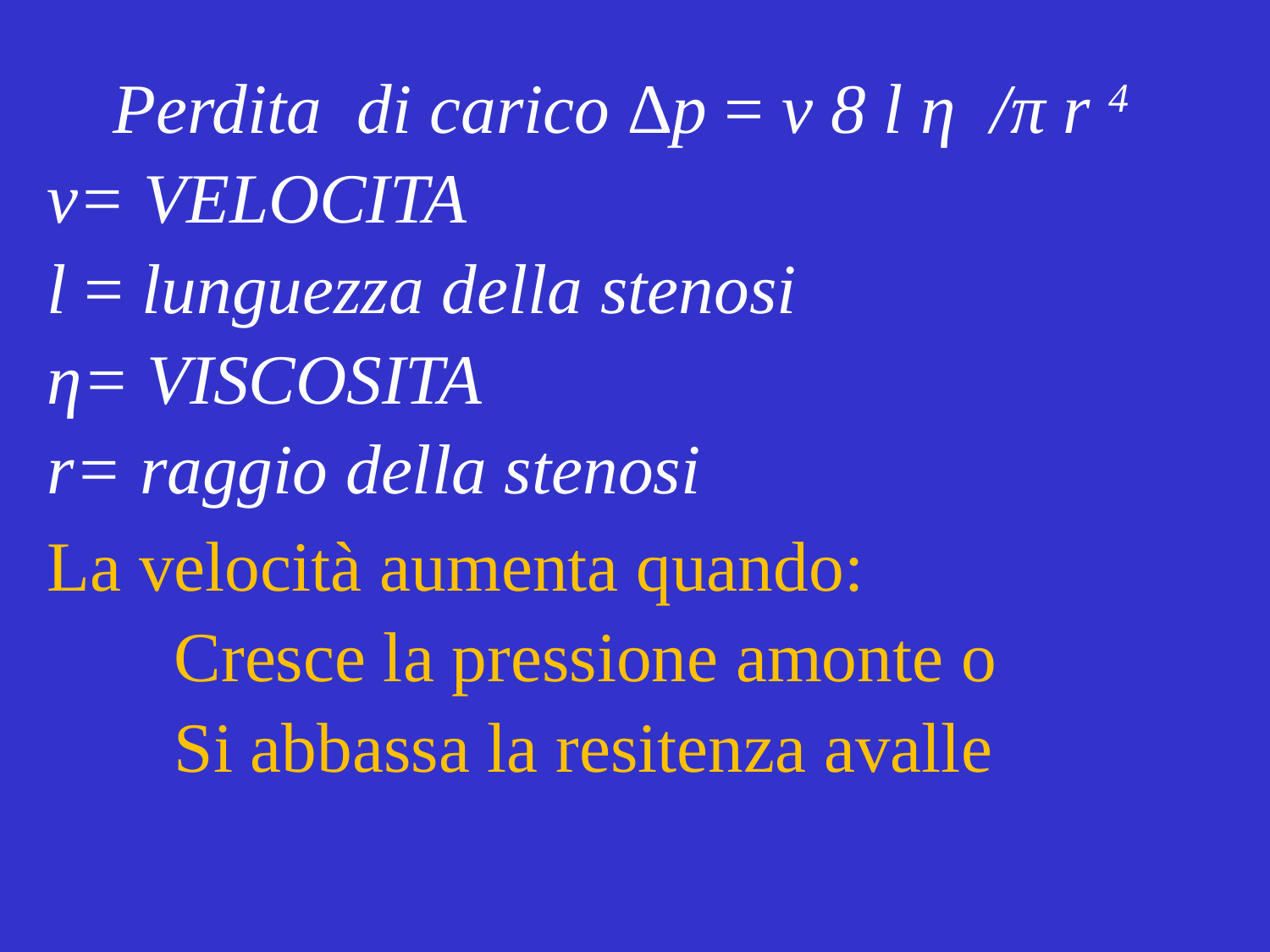

Perdita  di carico ∆p = v 8 l η  /π r 4
v= VELOCITA
l = lunguezza della stenosi
η= VISCOSITA
r= raggio della stenosi
La velocità aumenta quando:
	Cresce la pressione amonte o
	Si abbassa la resitenza avalle